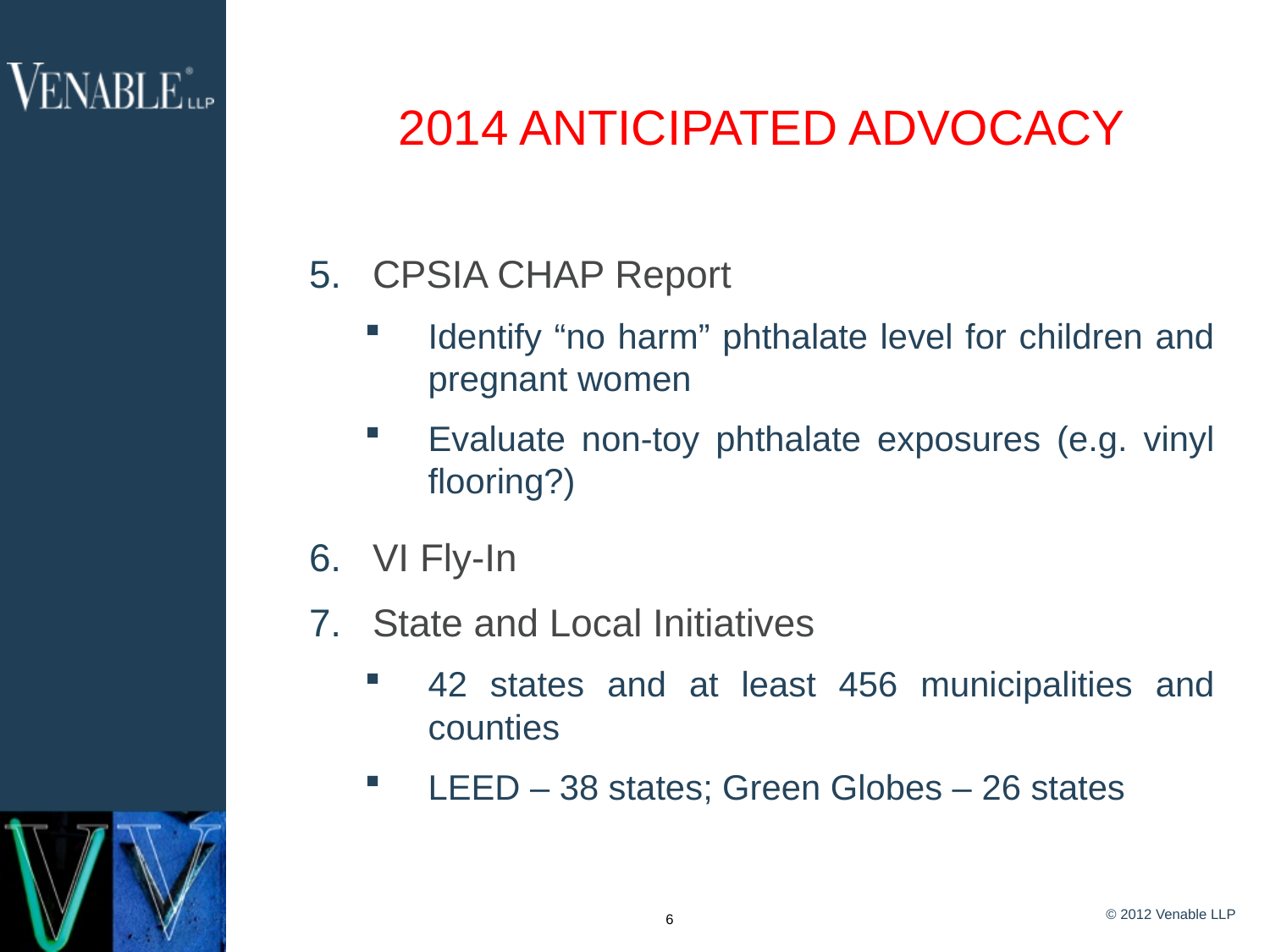

# 2014 ANTICIPATED ADVOCACY
CPSIA CHAP Report
Identify “no harm” phthalate level for children and pregnant women
Evaluate non-toy phthalate exposures (e.g. vinyl flooring?)
VI Fly-In
State and Local Initiatives
42 states and at least 456 municipalities and counties
LEED – 38 states; Green Globes – 26 states

© 2012 Venable LLP